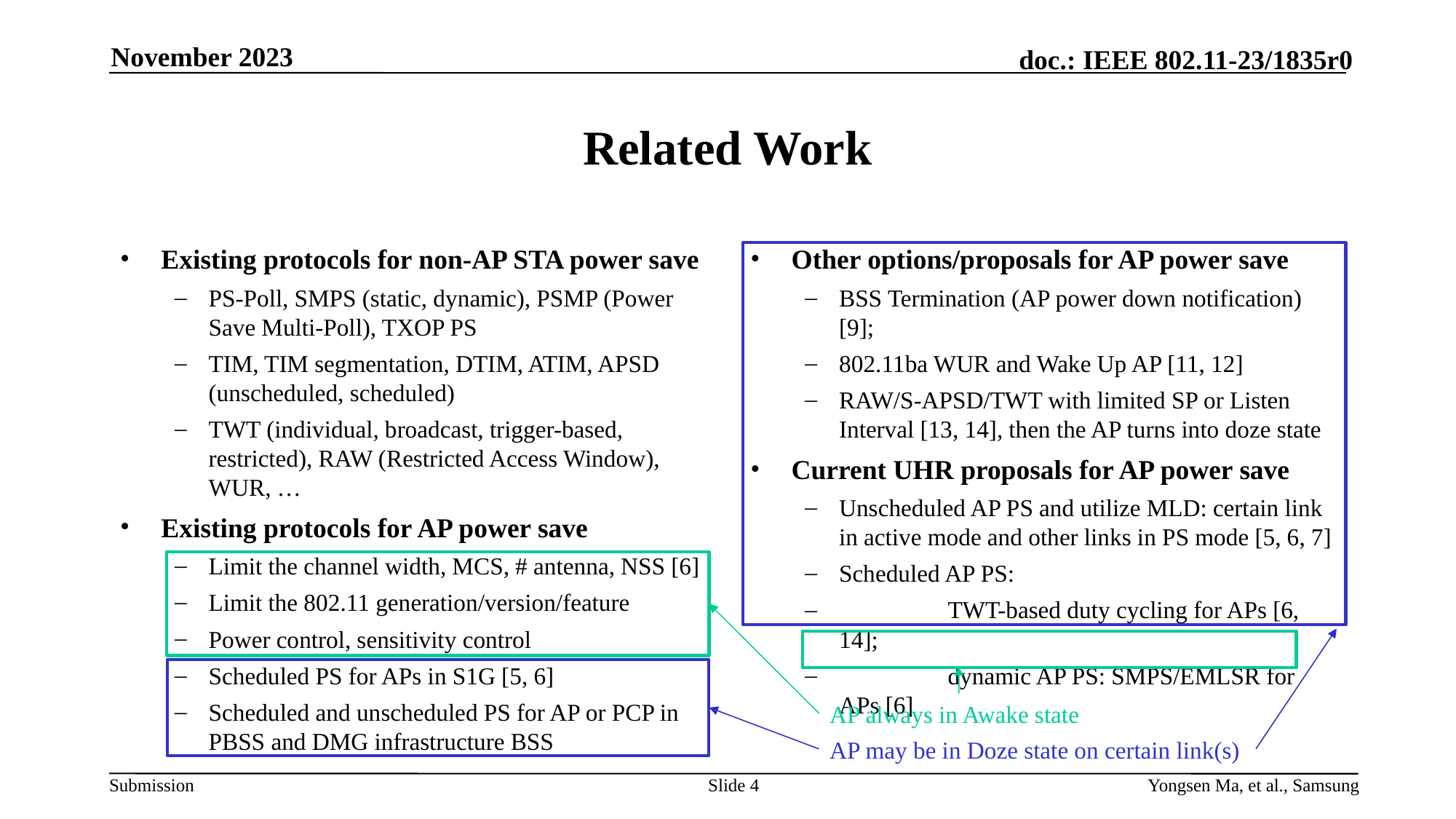

November 2023
# Related Work
Existing protocols for non-AP STA power save
PS-Poll, SMPS (static, dynamic), PSMP (Power Save Multi-Poll), TXOP PS
TIM, TIM segmentation, DTIM, ATIM, APSD (unscheduled, scheduled)
TWT (individual, broadcast, trigger-based, restricted), RAW (Restricted Access Window), WUR, …
Existing protocols for AP power save
Limit the channel width, MCS, # antenna, NSS [6]
Limit the 802.11 generation/version/feature
Power control, sensitivity control
Scheduled PS for APs in S1G [5, 6]
Scheduled and unscheduled PS for AP or PCP in PBSS and DMG infrastructure BSS
Other options/proposals for AP power save
BSS Termination (AP power down notification) [9];
802.11ba WUR and Wake Up AP [11, 12]
RAW/S-APSD/TWT with limited SP or Listen Interval [13, 14], then the AP turns into doze state
Current UHR proposals for AP power save
Unscheduled AP PS and utilize MLD: certain link in active mode and other links in PS mode [5, 6, 7]
Scheduled AP PS:
	TWT-based duty cycling for APs [6, 14];
	dynamic AP PS: SMPS/EMLSR for APs [6]

AP always in Awake state
AP may be in Doze state on certain link(s)
Slide 4
Yongsen Ma, et al., Samsung